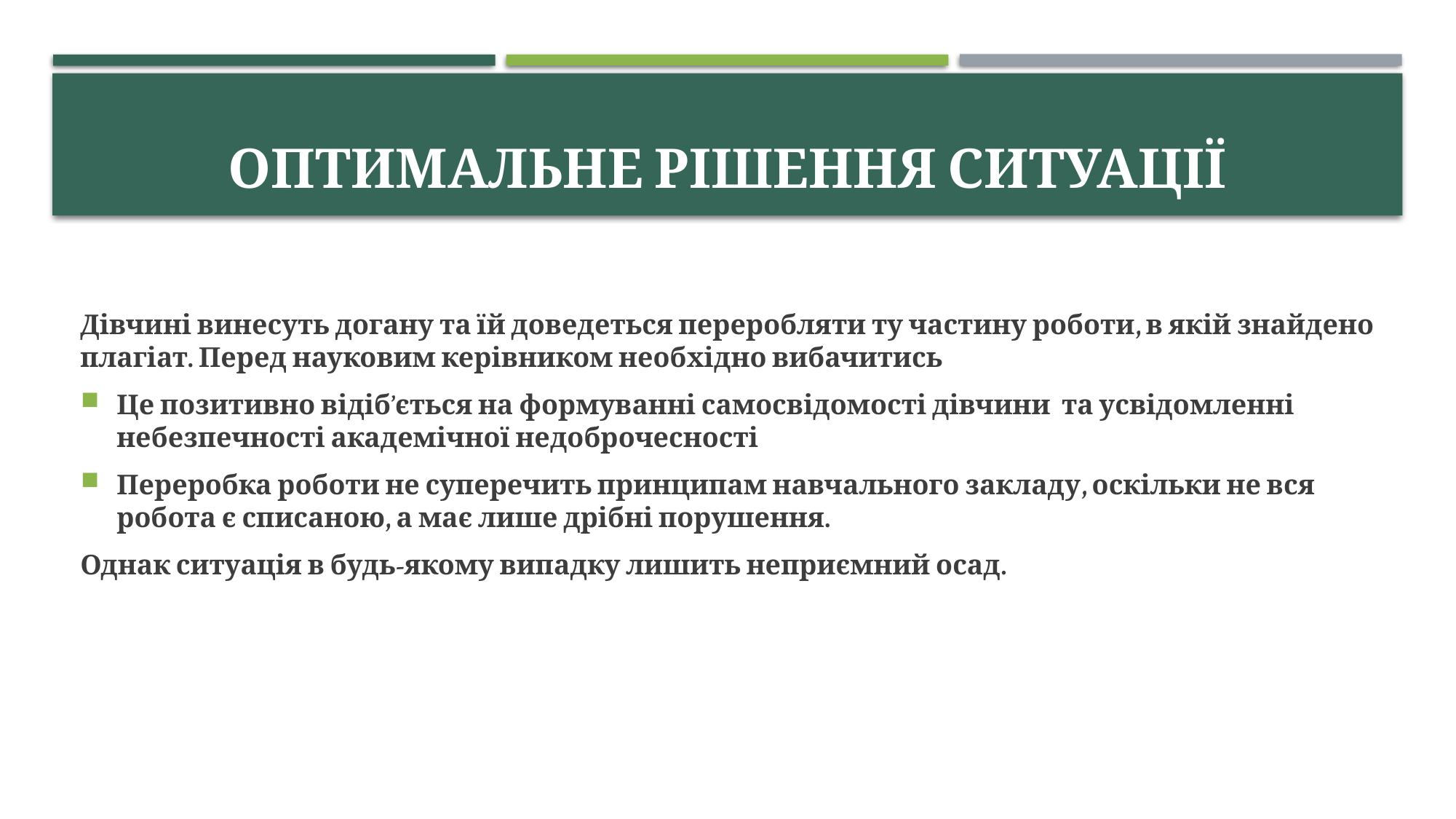

# Оптимальне рішення ситуації
Дівчині винесуть догану та їй доведеться переробляти ту частину роботи, в якій знайдено плагіат. Перед науковим керівником необхідно вибачитись
Це позитивно відіб’ється на формуванні самосвідомості дівчини  та усвідомленні небезпечності академічної недоброчесності
Переробка роботи не суперечить принципам навчального закладу, оскільки не вся робота є списаною, а має лише дрібні порушення.
Однак ситуація в будь-якому випадку лишить неприємний осад.